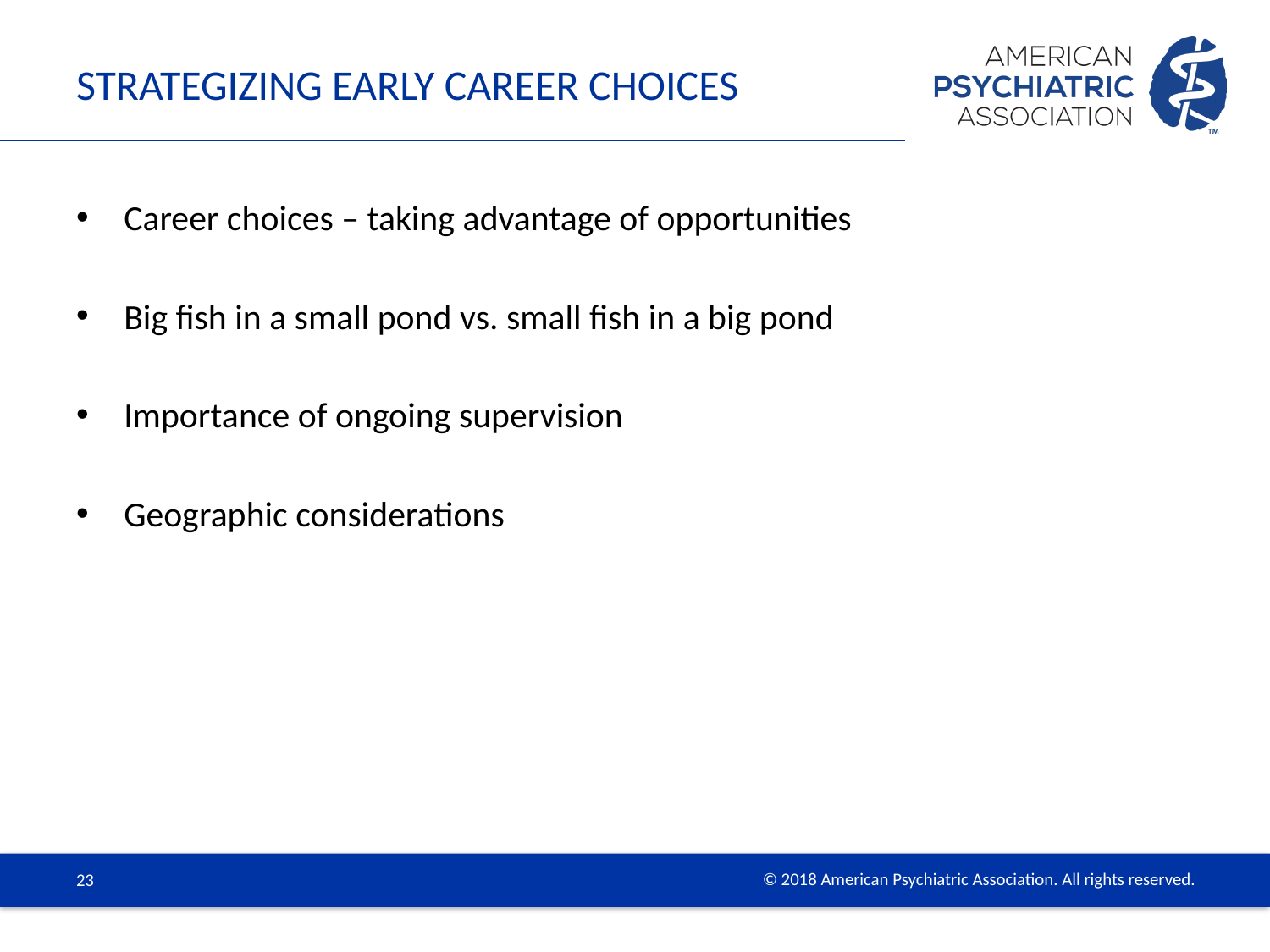

# Strategizing early career choices
Career choices – taking advantage of opportunities

Big fish in a small pond vs. small fish in a big pond

Importance of ongoing supervision

Geographic considerations